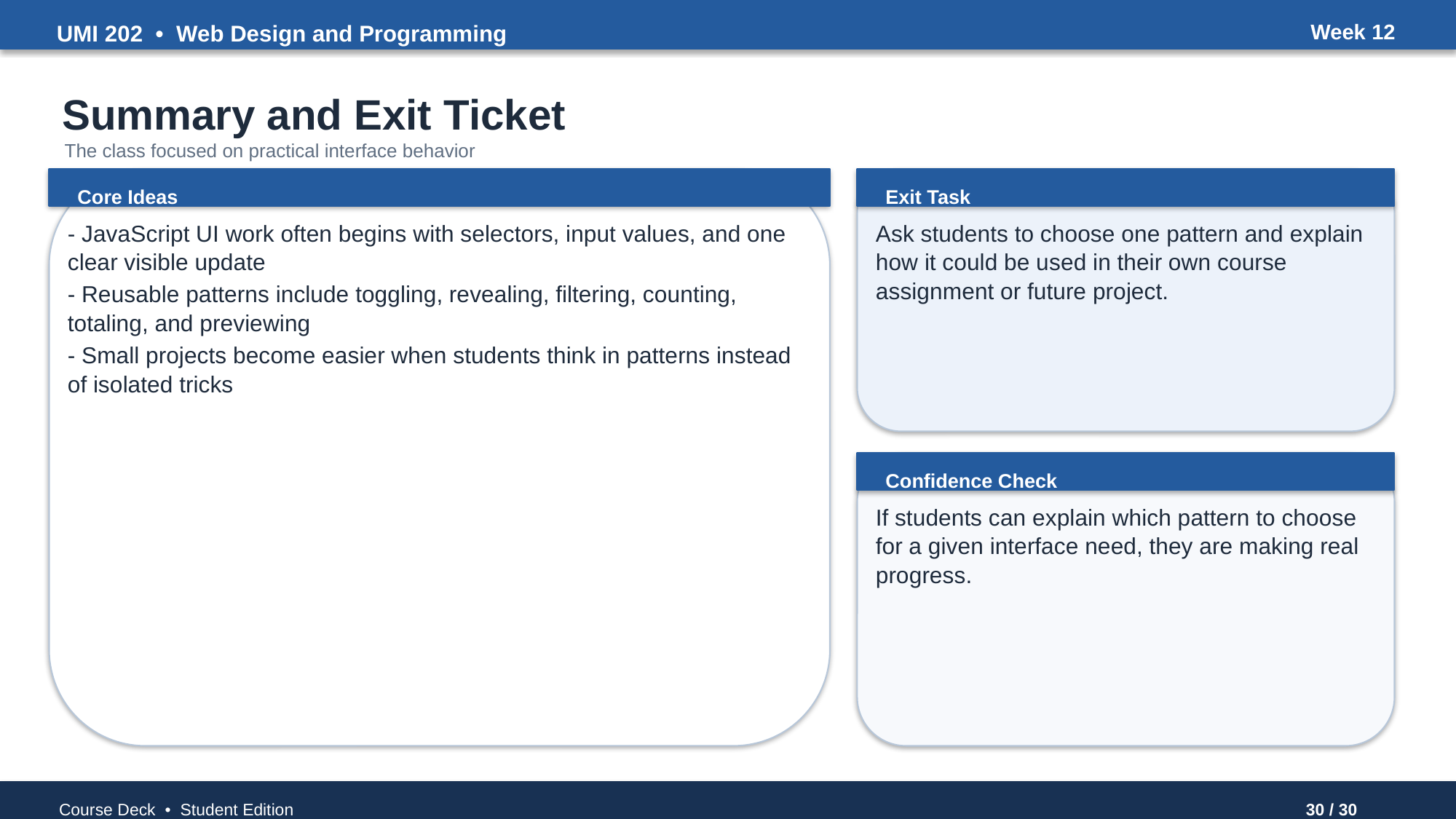

UMI 202  •  Web Design and Programming
Week 12
Summary and Exit Ticket
The class focused on practical interface behavior

Core Ideas
Exit Task
- JavaScript UI work often begins with selectors, input values, and one clear visible update
- Reusable patterns include toggling, revealing, filtering, counting, totaling, and previewing
- Small projects become easier when students think in patterns instead of isolated tricks
Ask students to choose one pattern and explain how it could be used in their own course assignment or future project.

Confidence Check
If students can explain which pattern to choose for a given interface need, they are making real progress.

Course Deck  •  Student Edition
30 / 30